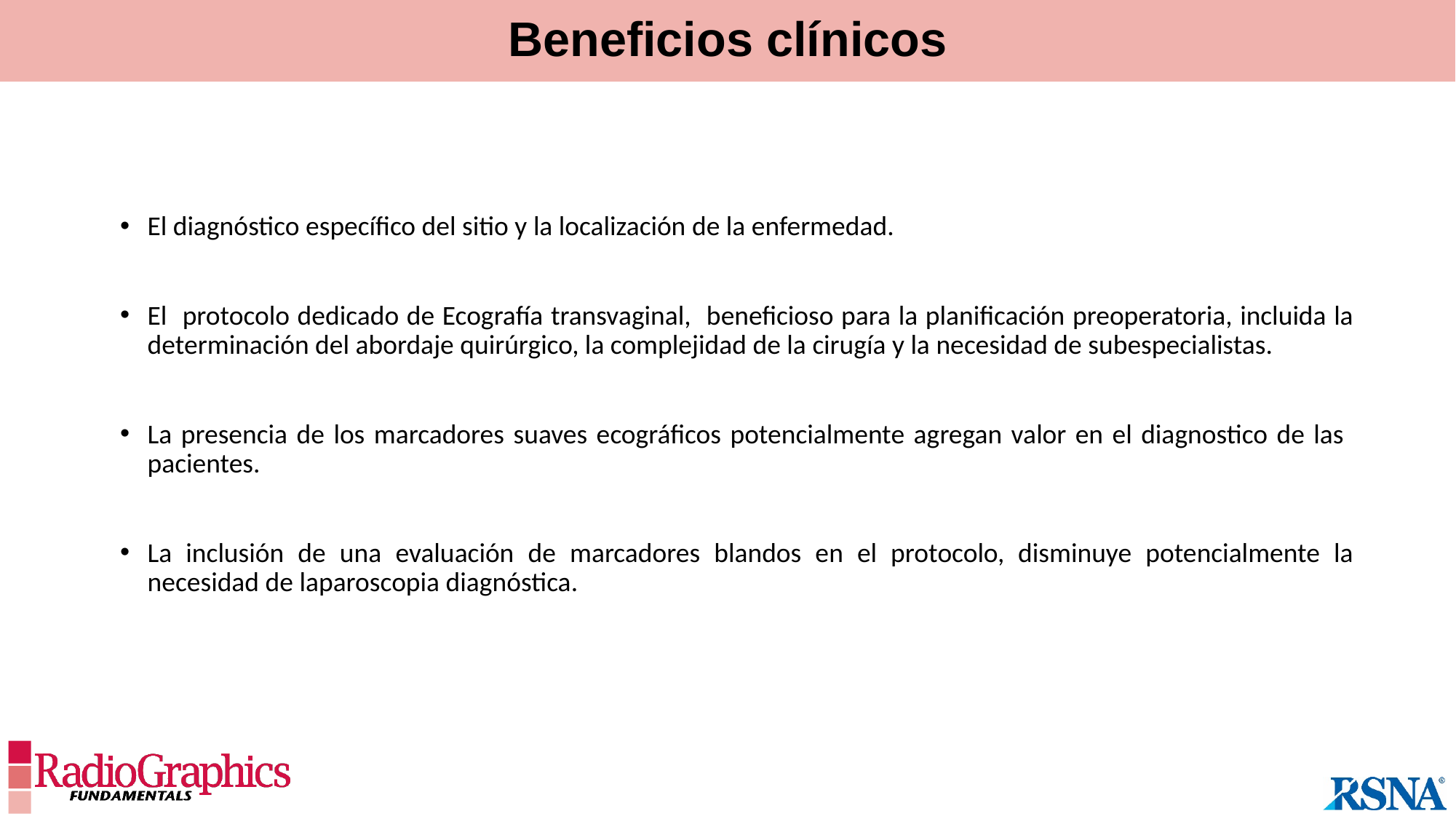

# Beneficios clínicos
El diagnóstico específico del sitio y la localización de la enfermedad.

El  protocolo dedicado de Ecografía transvaginal,  beneficioso para la planificación preoperatoria, incluida la determinación del abordaje quirúrgico, la complejidad de la cirugía y la necesidad de subespecialistas.

La presencia de los marcadores suaves ecográficos potencialmente agregan valor en el diagnostico de las  pacientes.

La inclusión de una evaluación de marcadores blandos en el protocolo, disminuye potencialmente la necesidad de laparoscopia diagnóstica.